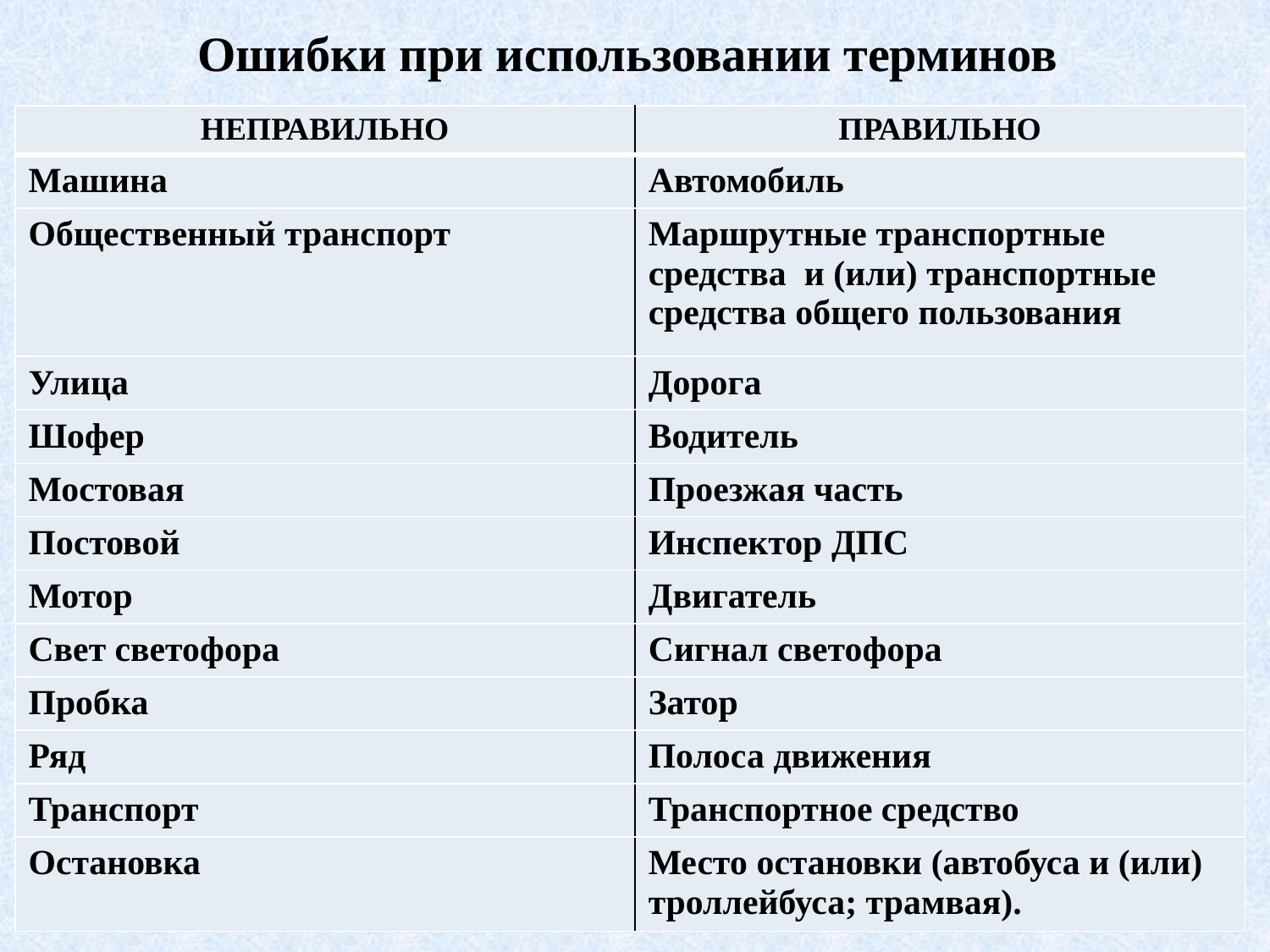

Ошибки при использовании терминов
| НЕПРАВИЛЬНО | ПРАВИЛЬНО |
| --- | --- |
| Машина | Автомобиль |
| Общественный транспорт | Маршрутные транспортные средства и (или) транспортные средства общего пользования |
| Улица | Дорога |
| Шофер | Водитель |
| Мостовая | Проезжая часть |
| Постовой | Инспектор ДПС |
| Мотор | Двигатель |
| Свет светофора | Сигнал светофора |
| Пробка | Затор |
| Ряд | Полоса движения |
| Транспорт | Транспортное средство |
| Остановка | Место остановки (автобуса и (или) троллейбуса; трамвая). |
63